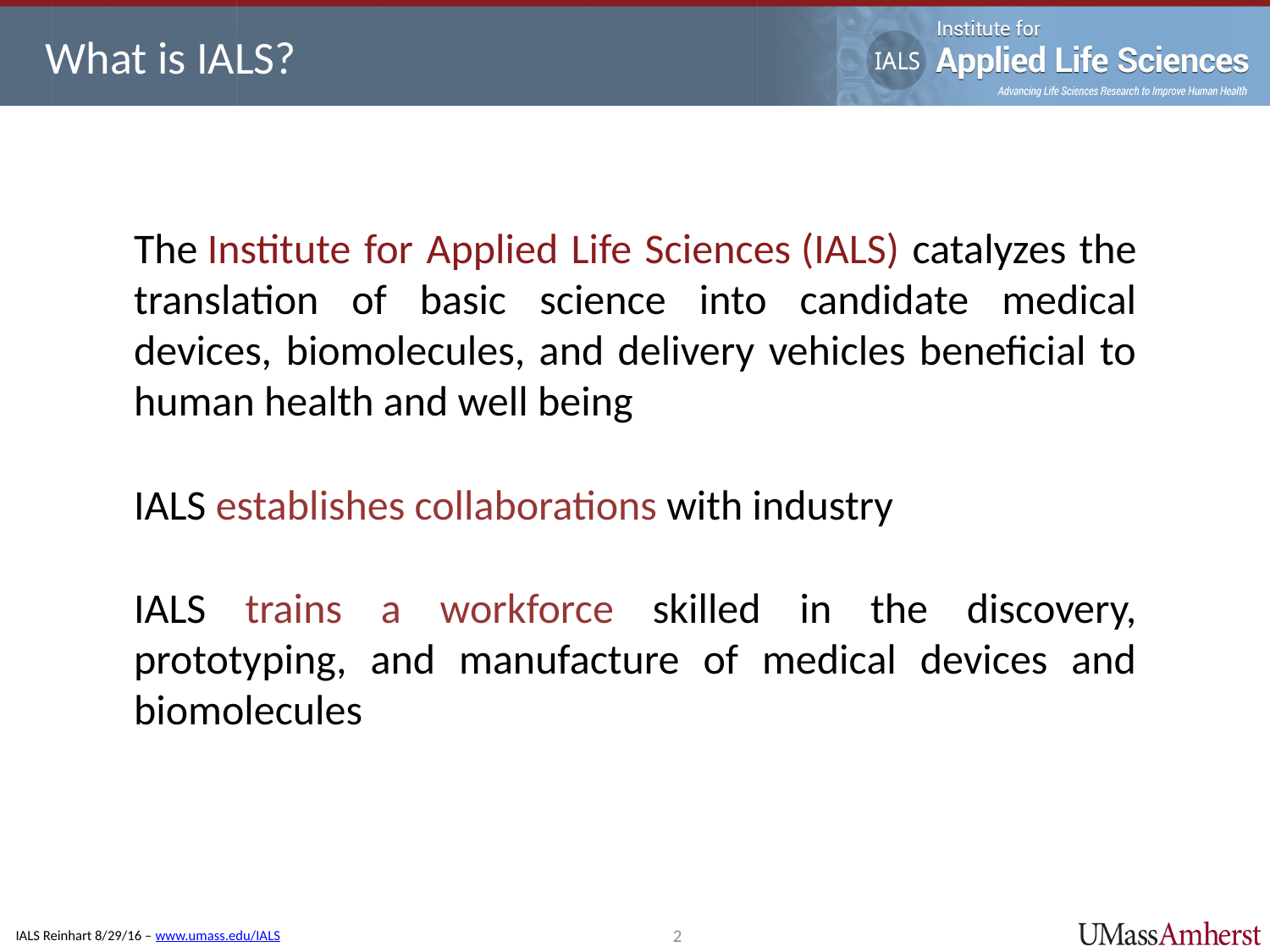

# What is IALS?
The Institute for Applied Life Sciences (IALS) catalyzes the translation of basic science into candidate medical devices, biomolecules, and delivery vehicles beneficial to human health and well being
IALS establishes collaborations with industry
IALS trains a workforce skilled in the discovery, prototyping, and manufacture of medical devices and biomolecules